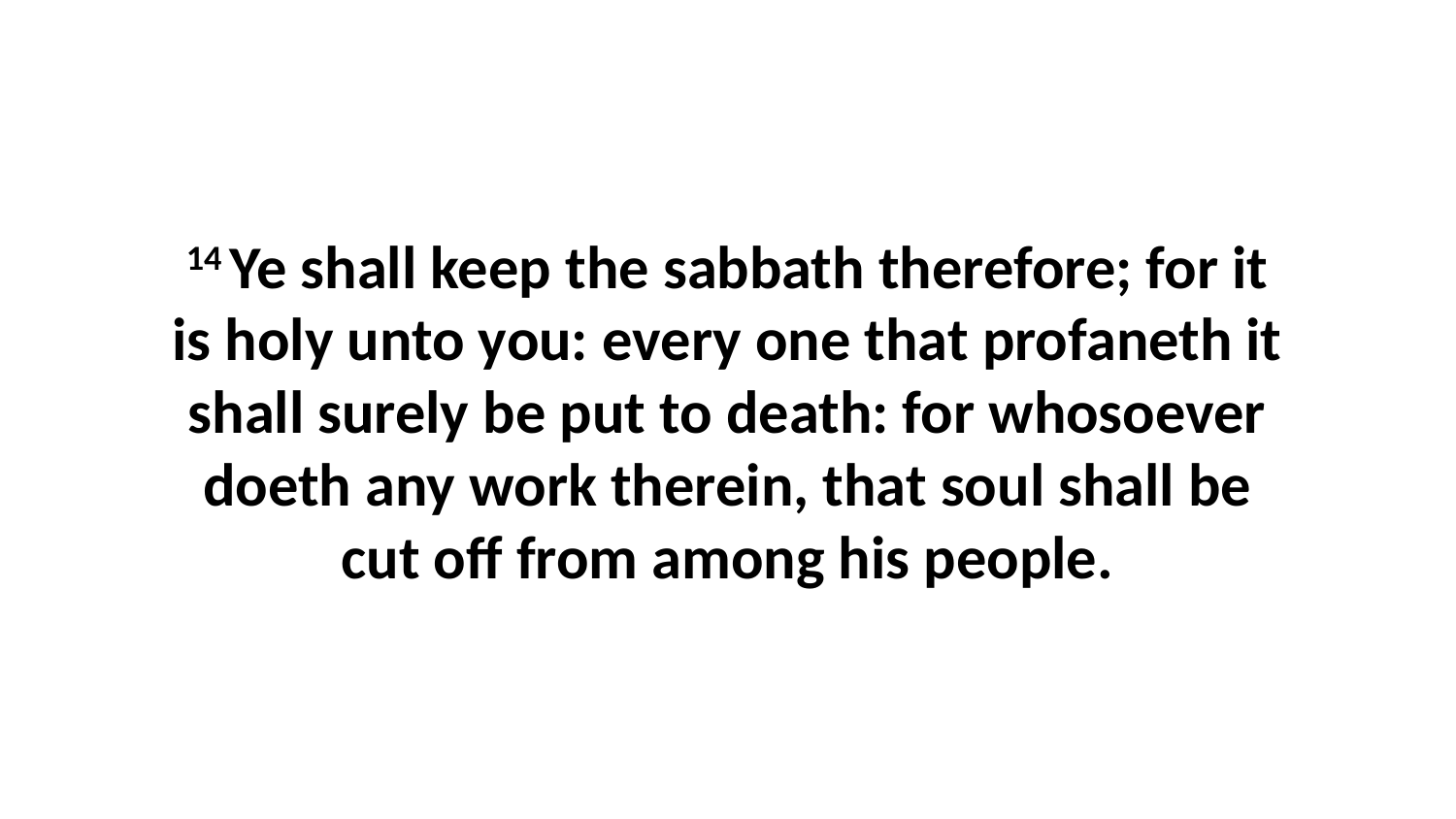

14 Ye shall keep the sabbath therefore; for it is holy unto you: every one that profaneth it shall surely be put to death: for whosoever doeth any work therein, that soul shall be cut off from among his people.